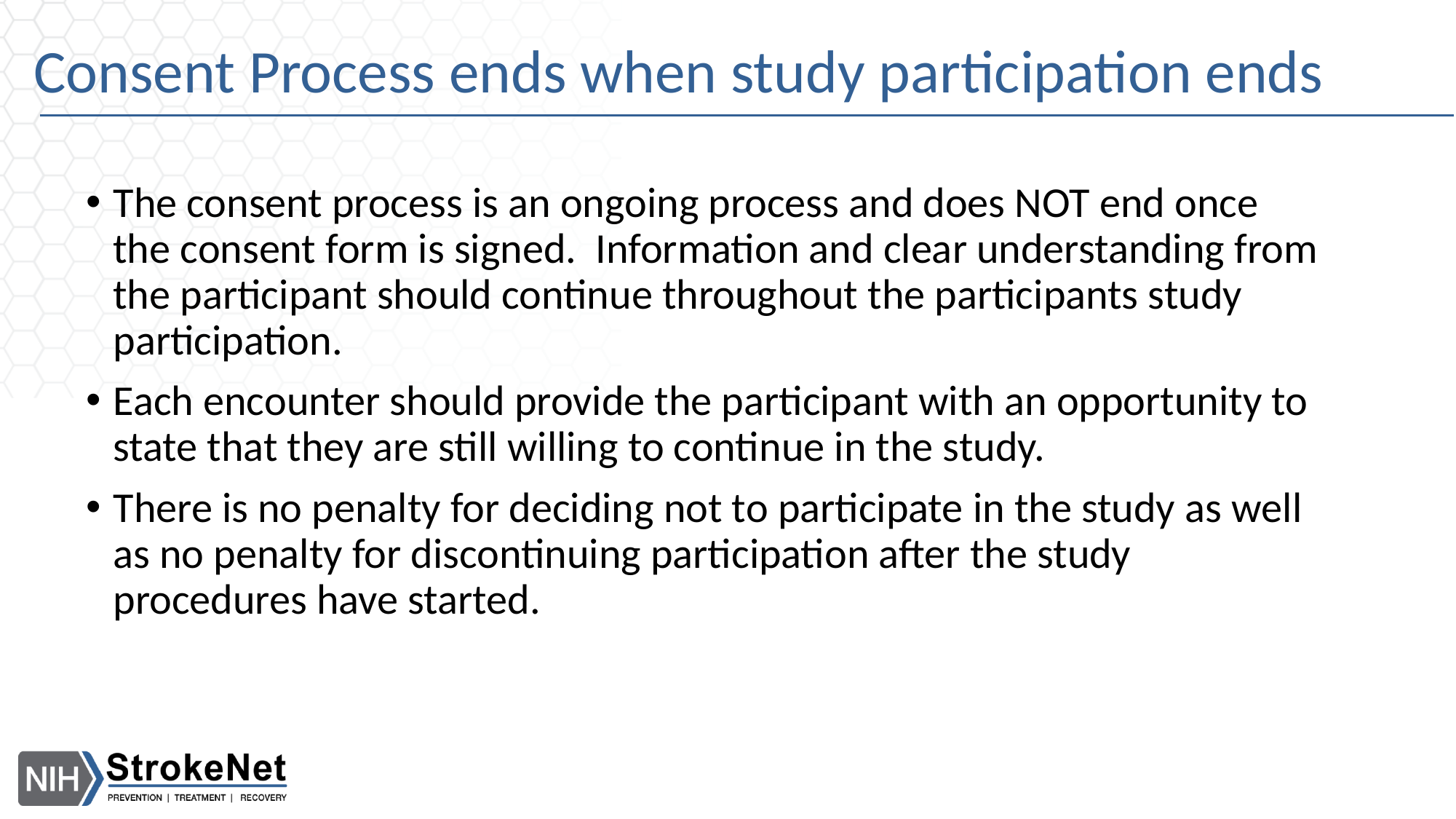

# Consent Process ends when study participation ends
The consent process is an ongoing process and does NOT end once the consent form is signed.  Information and clear understanding from the participant should continue throughout the participants study participation.
Each encounter should provide the participant with an opportunity to state that they are still willing to continue in the study.
There is no penalty for deciding not to participate in the study as well as no penalty for discontinuing participation after the study procedures have started.